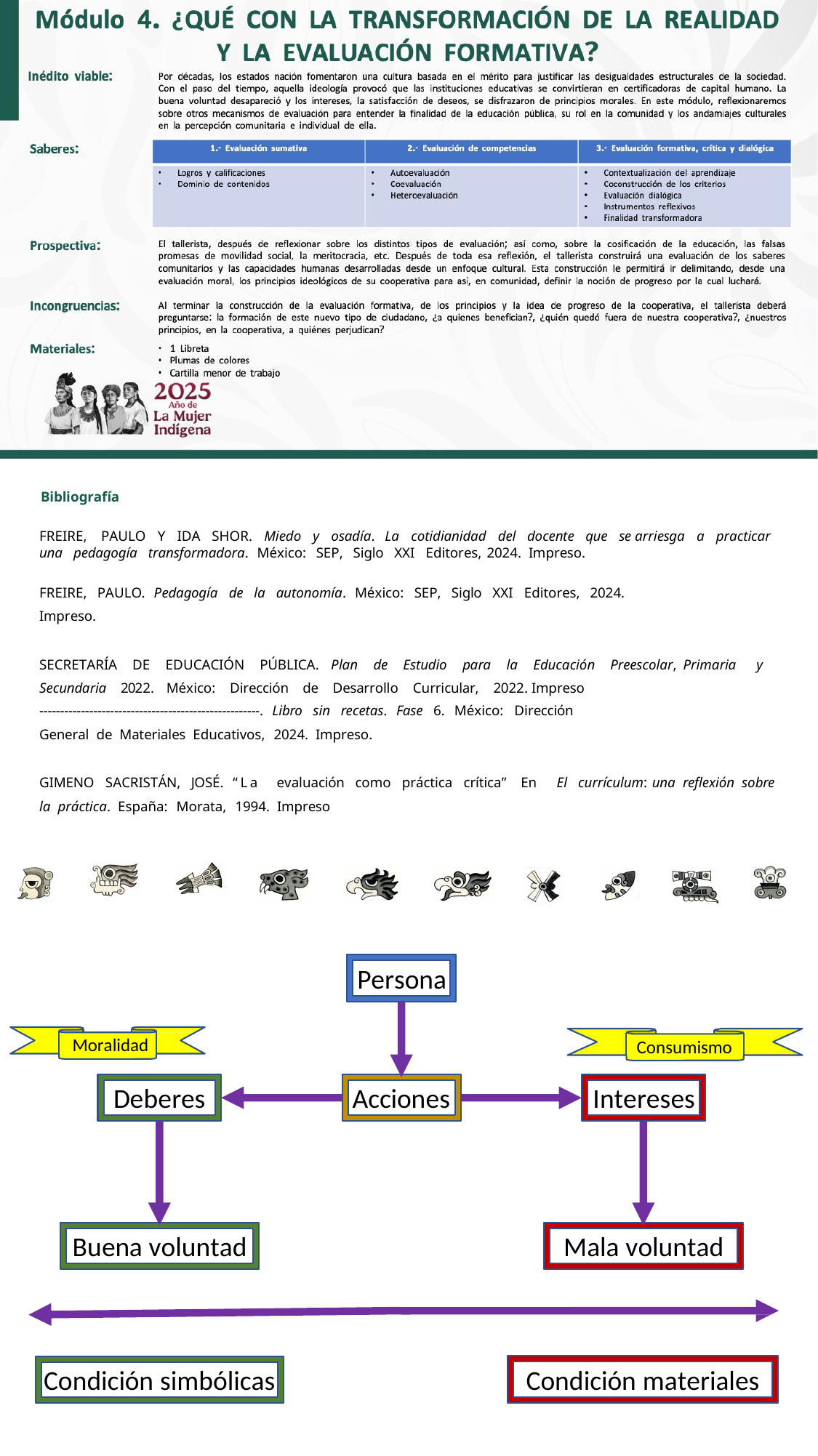

Bibliografía

FREIRE,   PAULO   Y   IDA   SHOR.   Miedo   y   osadía.  La   cotidianidad   del   docente   que   se arriesga   a   practicar   una   pedagogía   transformadora.  México:  SEP,  Siglo   XXI   Editores, 2024.  Impreso.

FREIRE,  PAULO.  Pedagogía   de   la   autonomía.  México:  SEP,  Siglo   XXI   Editores,  2024.
Impreso.

SECRETARÍA   DE   EDUCACIÓN   PÚBLICA.  Plan   de   Estudio   para   la   Educación   Preescolar, Primaria    y    Secundaria    2022.   México:   Dirección    de    Desarrollo    Curricular,   2022. Impreso
-----------------------------------------------------.  Libro   sin   recetas.  Fase   6.  México:  Dirección
General  de  Materiales  Educativos,  2024.  Impreso.

GIMENO   SACRISTÁN,  JOSÉ.  “La   evaluación   como   práctica   crítica”  En     El   currículum: una  reflexión  sobre  la  práctica.  España:  Morata,  1994.  Impreso

Persona

Moralidad
Consumismo

Deberes
Acciones
Intereses

Buena voluntad
Mala voluntad

Condición materiales
Condición simbólicas